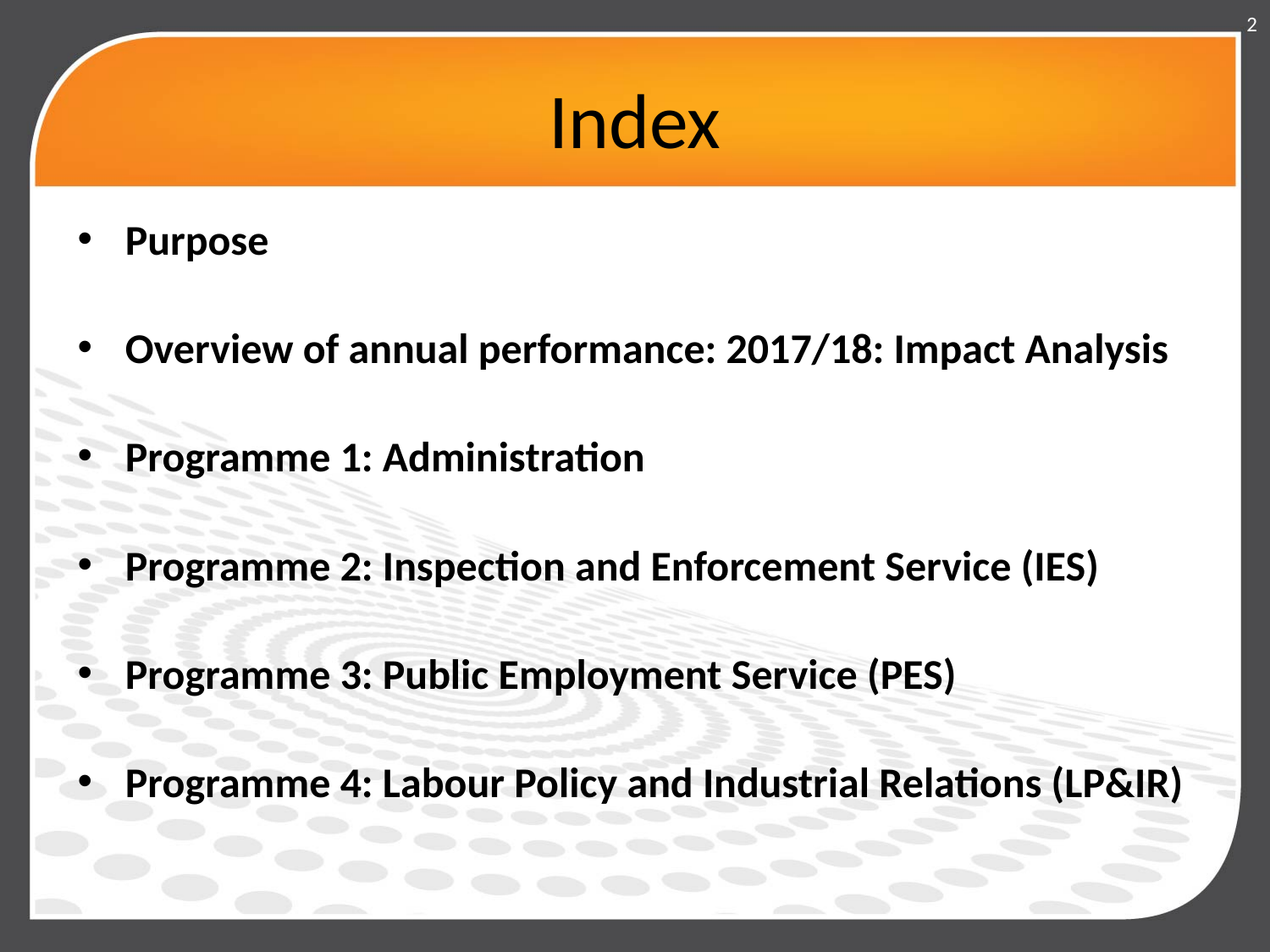

2
# Index
Purpose

Overview of annual performance: 2017/18: Impact Analysis

Programme 1: Administration

Programme 2: Inspection and Enforcement Service (IES)

Programme 3: Public Employment Service (PES)

Programme 4: Labour Policy and Industrial Relations (LP&IR)